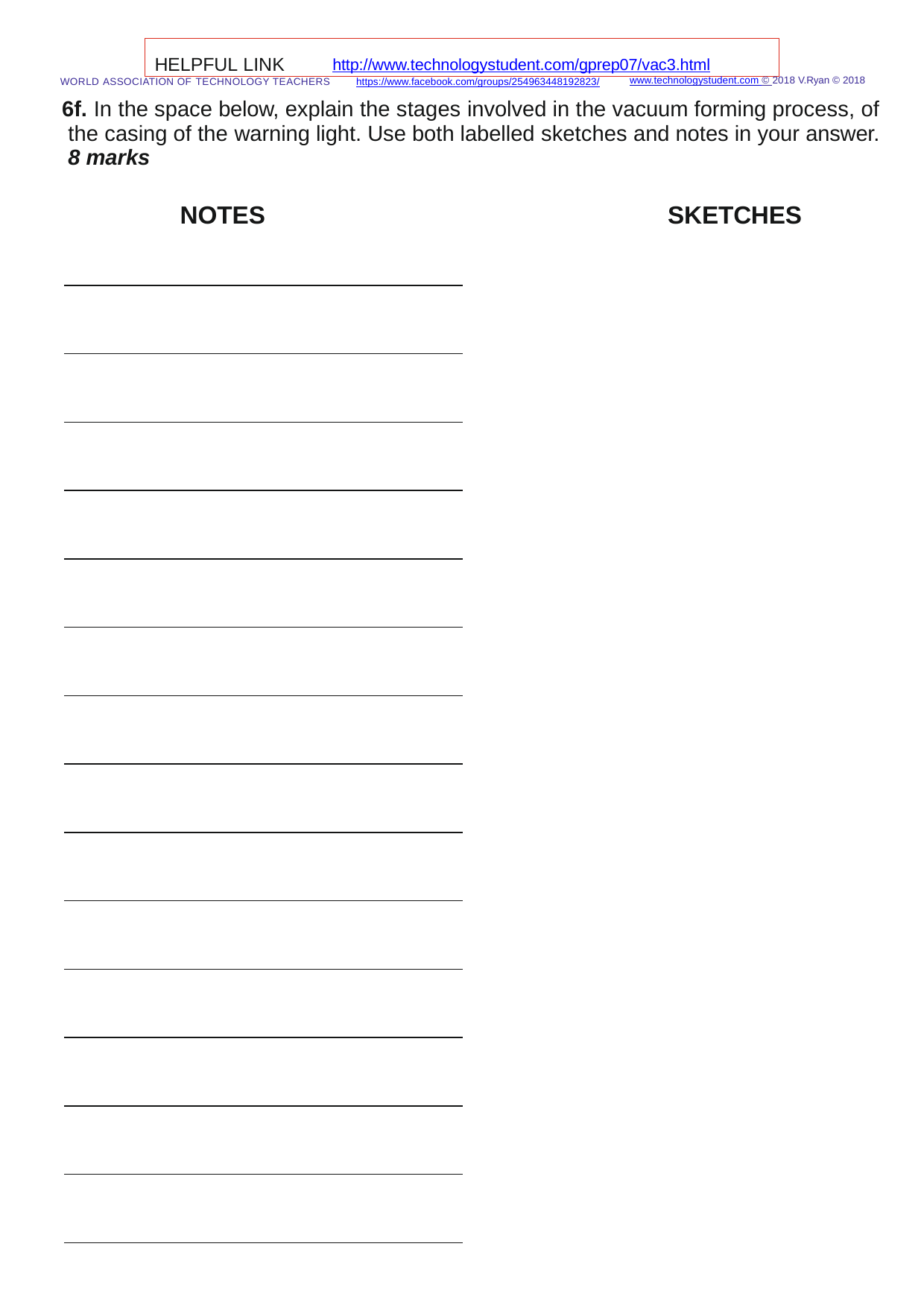

HELPFUL LINK	http://www.technologystudent.com/gprep07/vac3.html
www.technologystudent.com © 2018 V.Ryan © 2018
WORLD ASSOCIATION OF TECHNOLOGY TEACHERS	https://www.facebook.com/groups/254963448192823/
6f. In the space below, explain the stages involved in the vacuum forming process, of  the casing of the warning light. Use both labelled sketches and notes in your answer.  8 marks

NOTES	SKETCHES